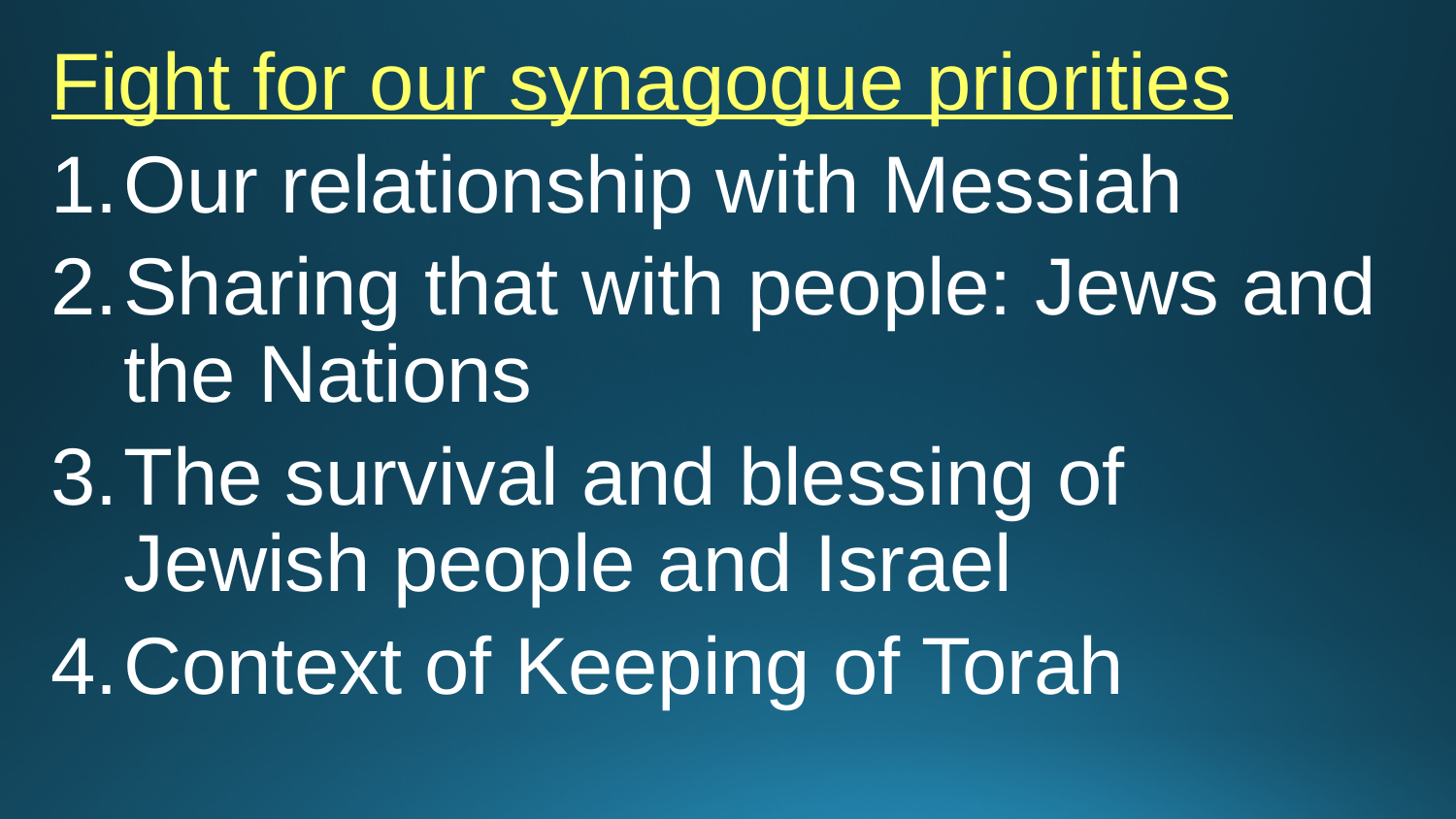

Fight for our synagogue priorities
Our relationship with Messiah
Sharing that with people: Jews and the Nations
The survival and blessing of Jewish people and Israel
Context of Keeping of Torah